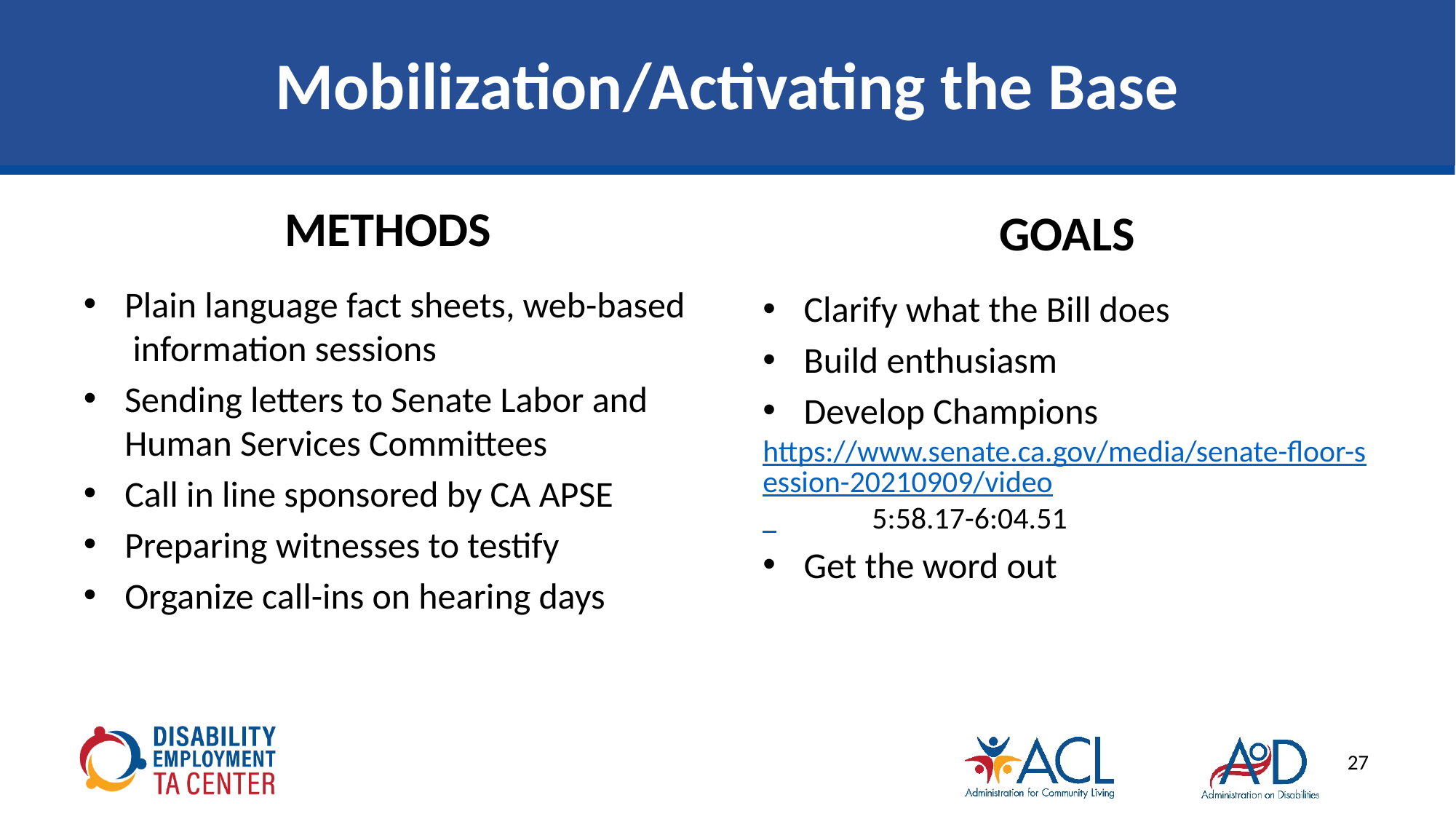

# Mobilization/Activating the Base
METHODS
Plain language fact sheets, web-based  information sessions
Sending letters to Senate Labor and Human Services Committees
Call in line sponsored by CA APSE
Preparing witnesses to testify
Organize call-ins on hearing days
GOALS
Clarify what the Bill does
Build enthusiasm
Develop Champions
https://www.senate.ca.gov/media/senate-floor-session-20210909/video  	5:58.17-6:04.51
Get the word out